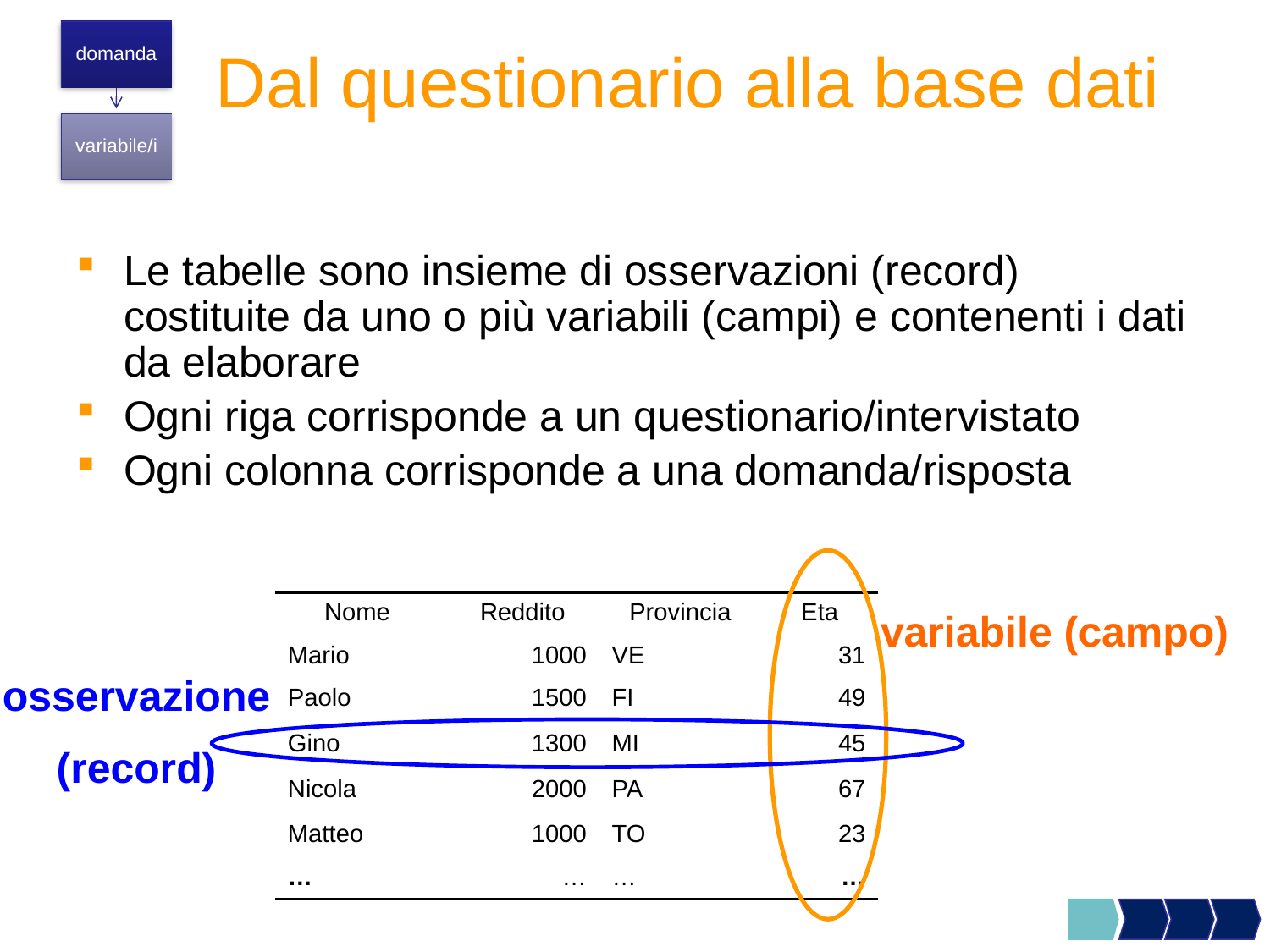

domanda
variabile/i
# Dal questionario alla base dati
Le tabelle sono insieme di osservazioni (record) costituite da uno o più variabili (campi) e contenenti i dati da elaborare
Ogni riga corrisponde a un questionario/intervistato
Ogni colonna corrisponde a una domanda/risposta

| Nome | Reddito | Provincia | Eta |
| --- | --- | --- | --- |
| Mario | 1000 | VE | 31 |
| Paolo | 1500 | FI | 49 |
| Gino | 1300 | MI | 45 |
| Nicola | 2000 | PA | 67 |
| Matteo | 1000 | TO | 23 |
| … | … | … | … |
variabile (campo)
osservazione
(record)